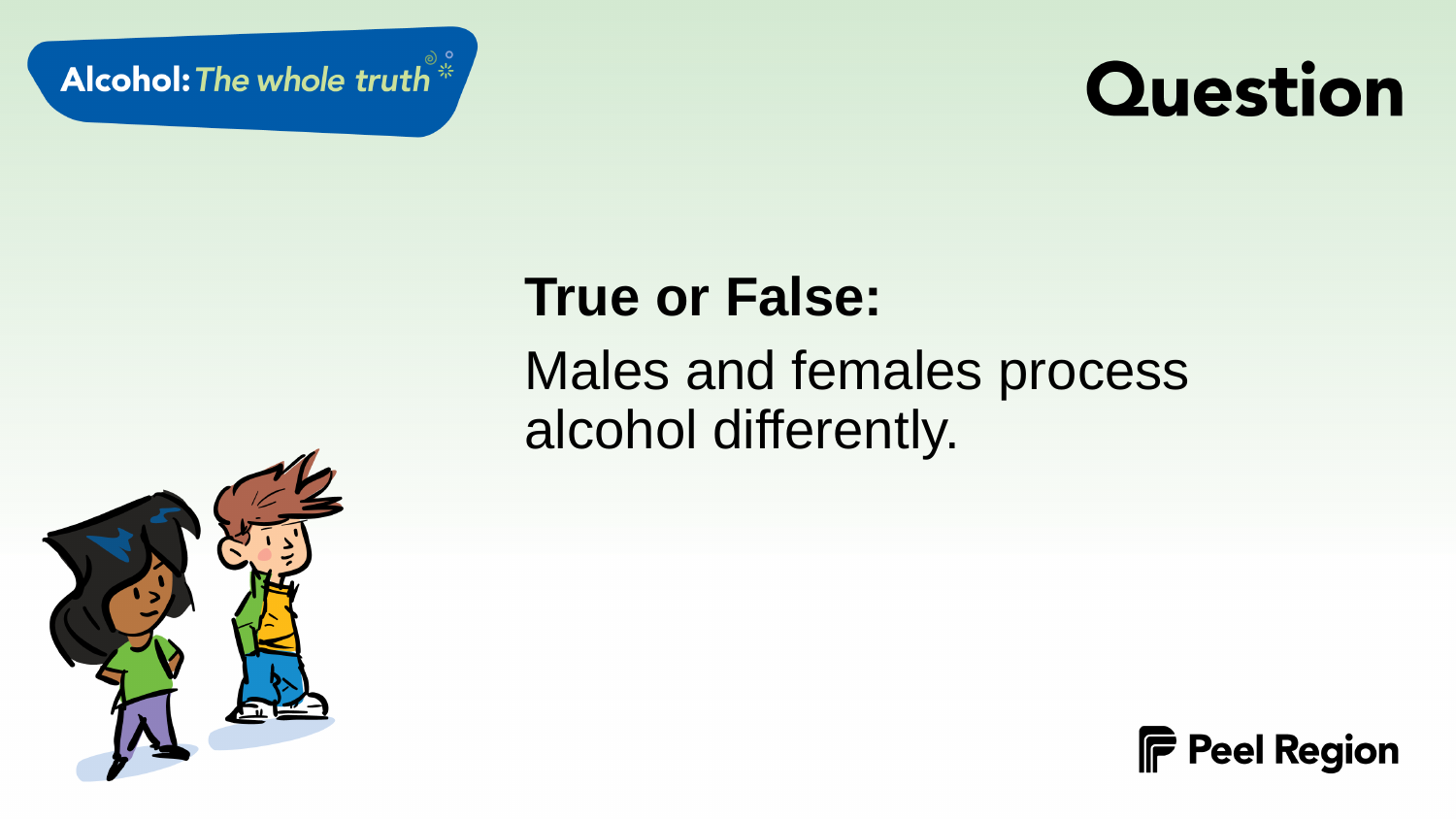

True or False:
Males and females process alcohol differently.